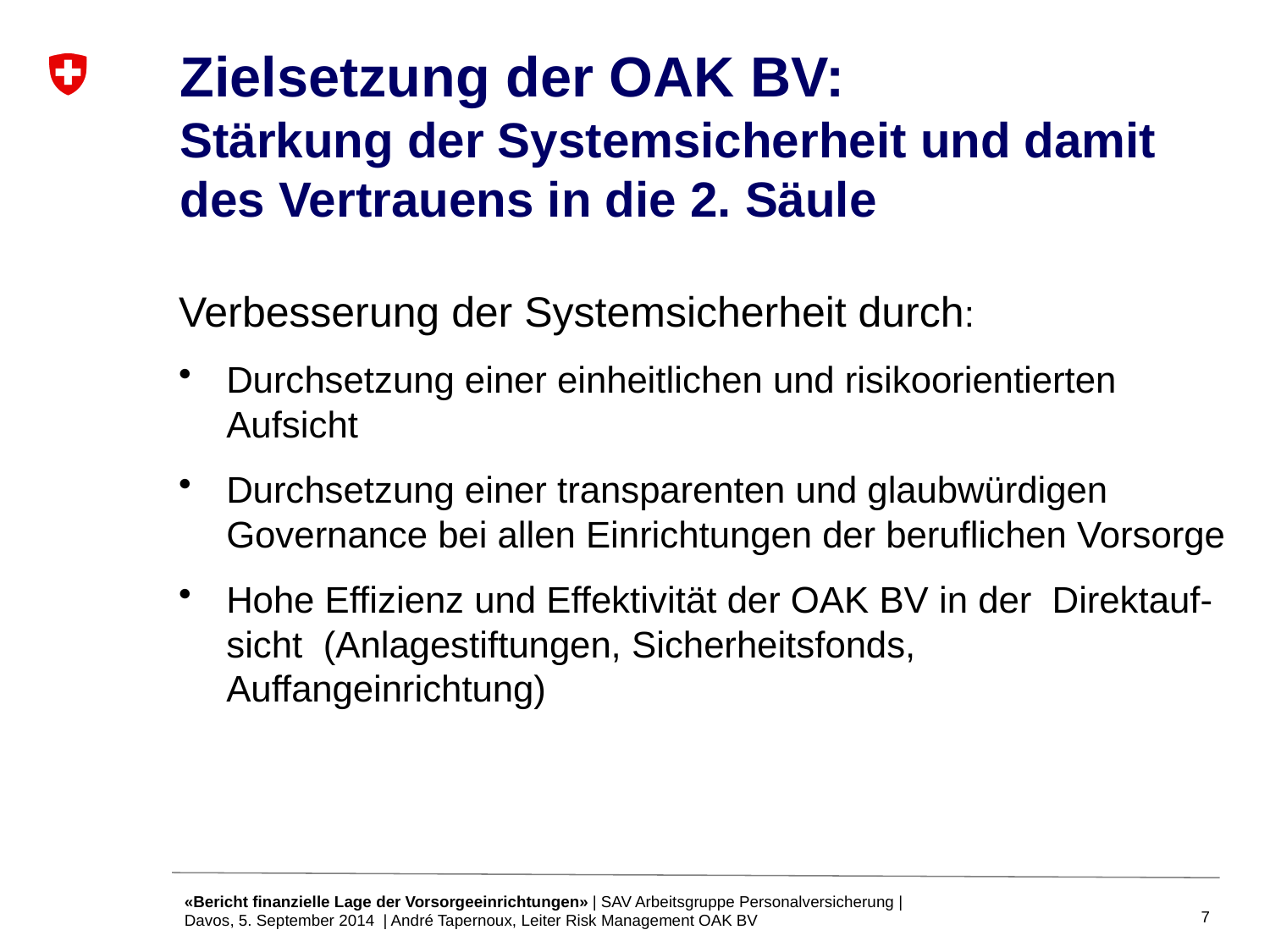

# Zielsetzung der OAK BV: Stärkung der Systemsicherheit und damit des Vertrauens in die 2. Säule
Verbesserung der Systemsicherheit durch:
Durchsetzung einer einheitlichen und risikoorientierten Aufsicht
Durchsetzung einer transparenten und glaubwürdigen Governance bei allen Einrichtungen der beruflichen Vorsorge
Hohe Effizienz und Effektivität der OAK BV in der  Direktauf- sicht  (Anlagestiftungen, Sicherheitsfonds, Auffangeinrichtung)

«Bericht finanzielle Lage der Vorsorgeeinrichtungen» | SAV Arbeitsgruppe Personalversicherung | Davos, 5. September 2014  | André Tapernoux, Leiter Risk Management OAK BV